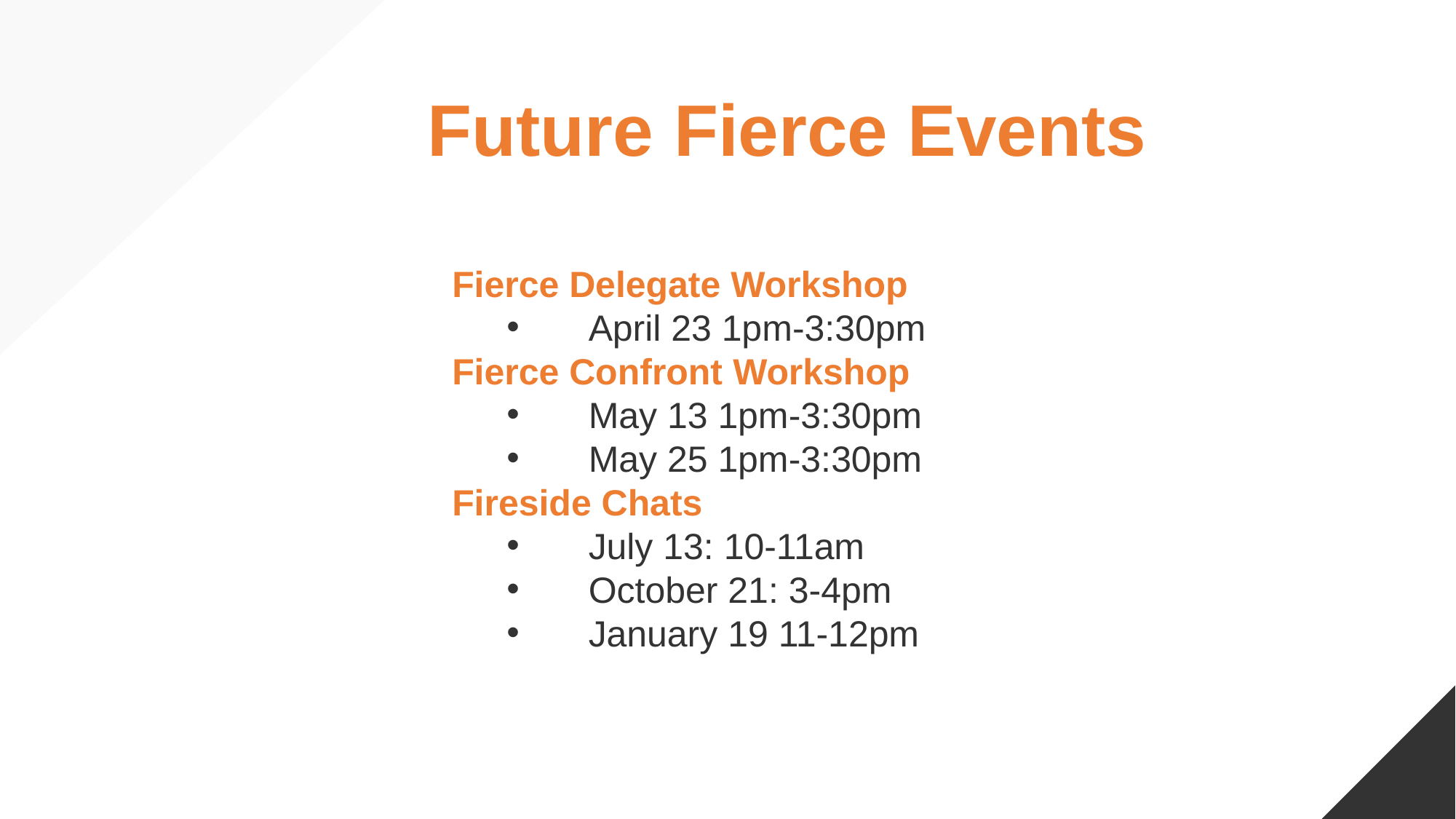

Future Fierce Events
Fierce Delegate Workshop
April 23 1pm-3:30pm
Fierce Confront Workshop
May 13 1pm-3:30pm
May 25 1pm-3:30pm
Fireside Chats
July 13: 10-11am
October 21: 3-4pm
January 19 11-12pm